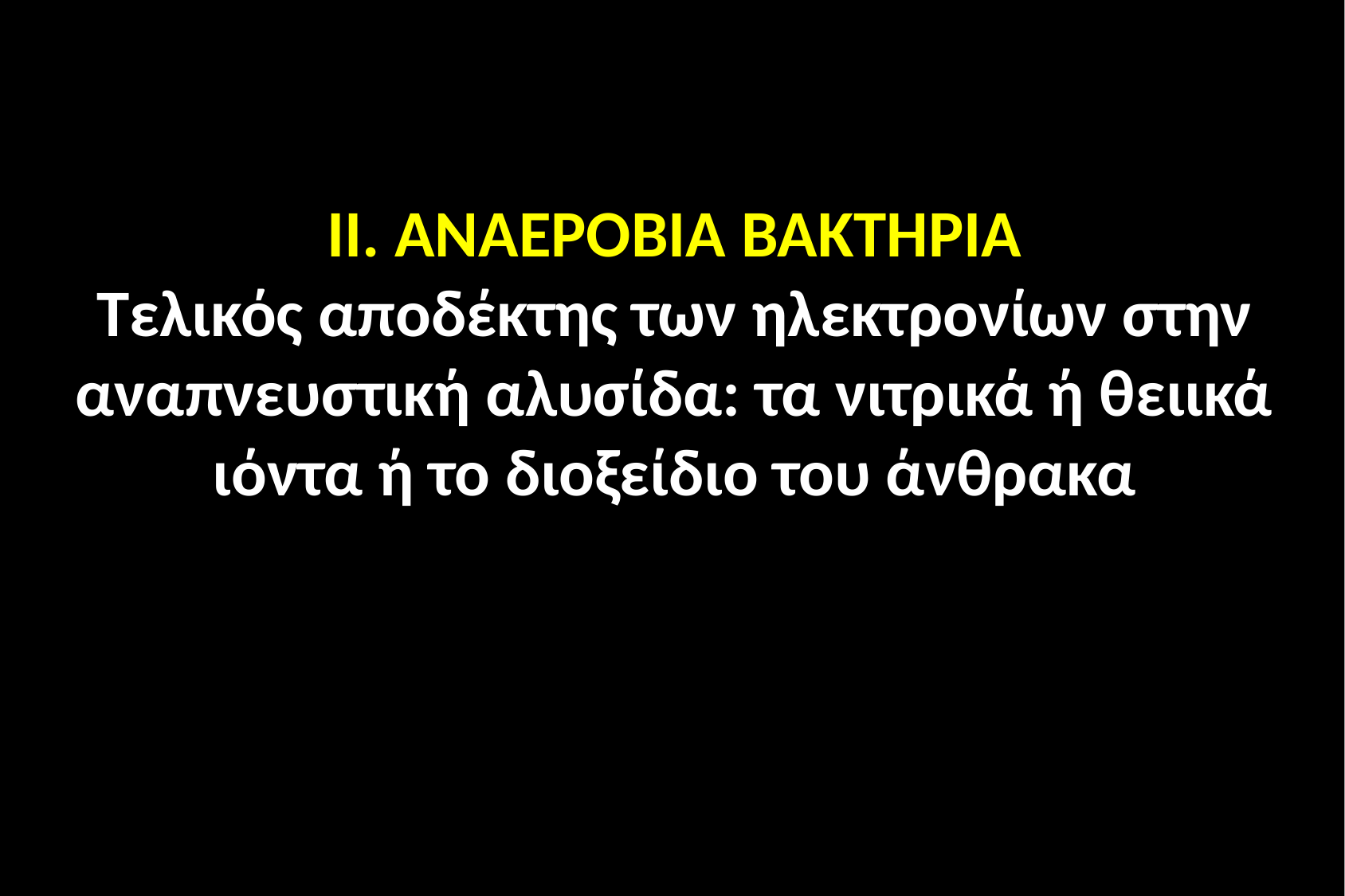

ΙΙ. ΑΝΑΕΡΟΒΙΑ ΒΑΚΤΗΡΙΑ
Τελικός αποδέκτης των ηλεκτρονίων στην αναπνευστική αλυσίδα: τα νιτρικά ή θειικά ιόντα ή το διοξείδιο του άνθρακα